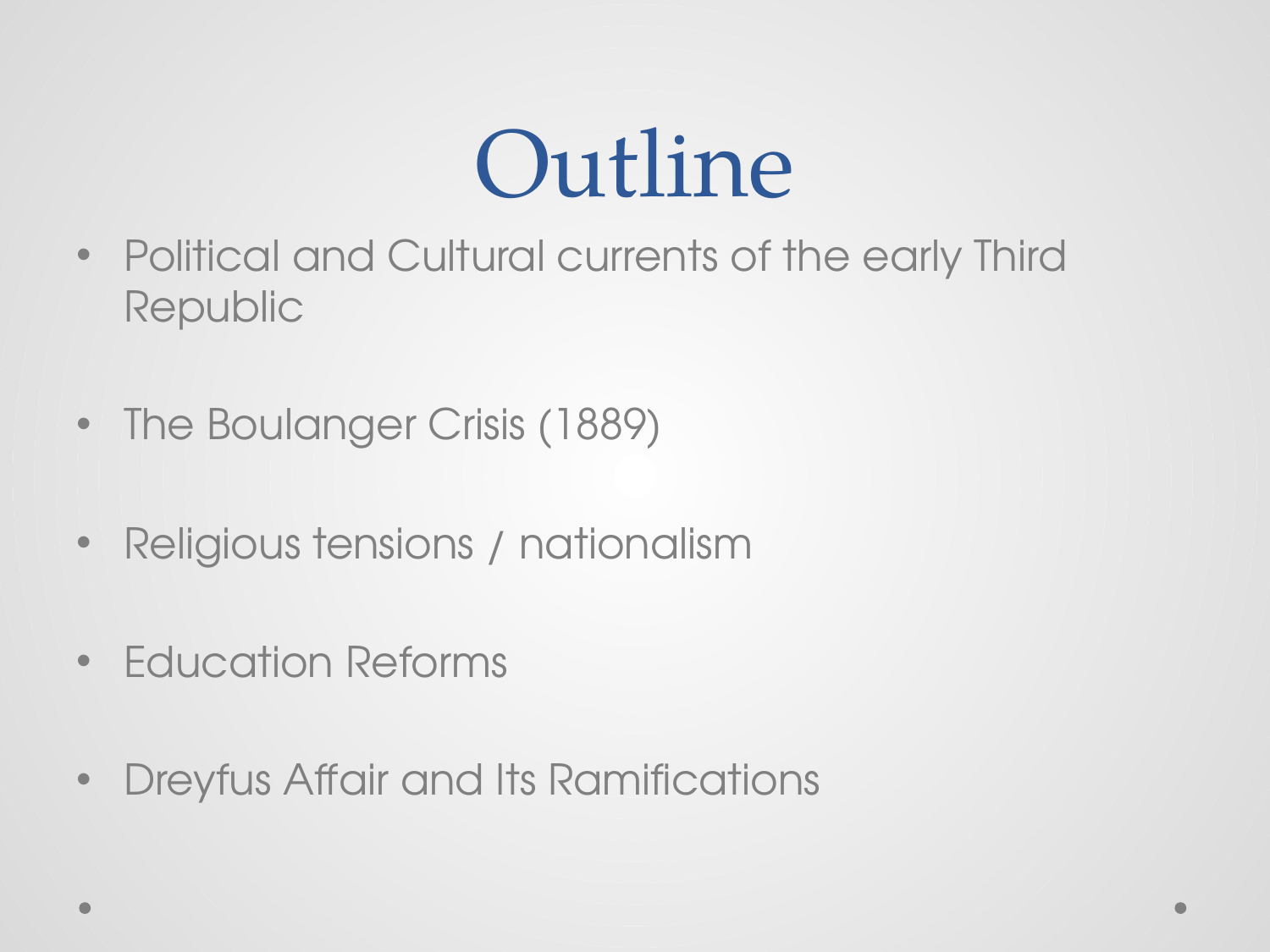

# Outline
Political and Cultural currents of the early Third Republic

The Boulanger Crisis (1889)

Religious tensions / nationalism

Education Reforms

Dreyfus Affair and Its Ramifications